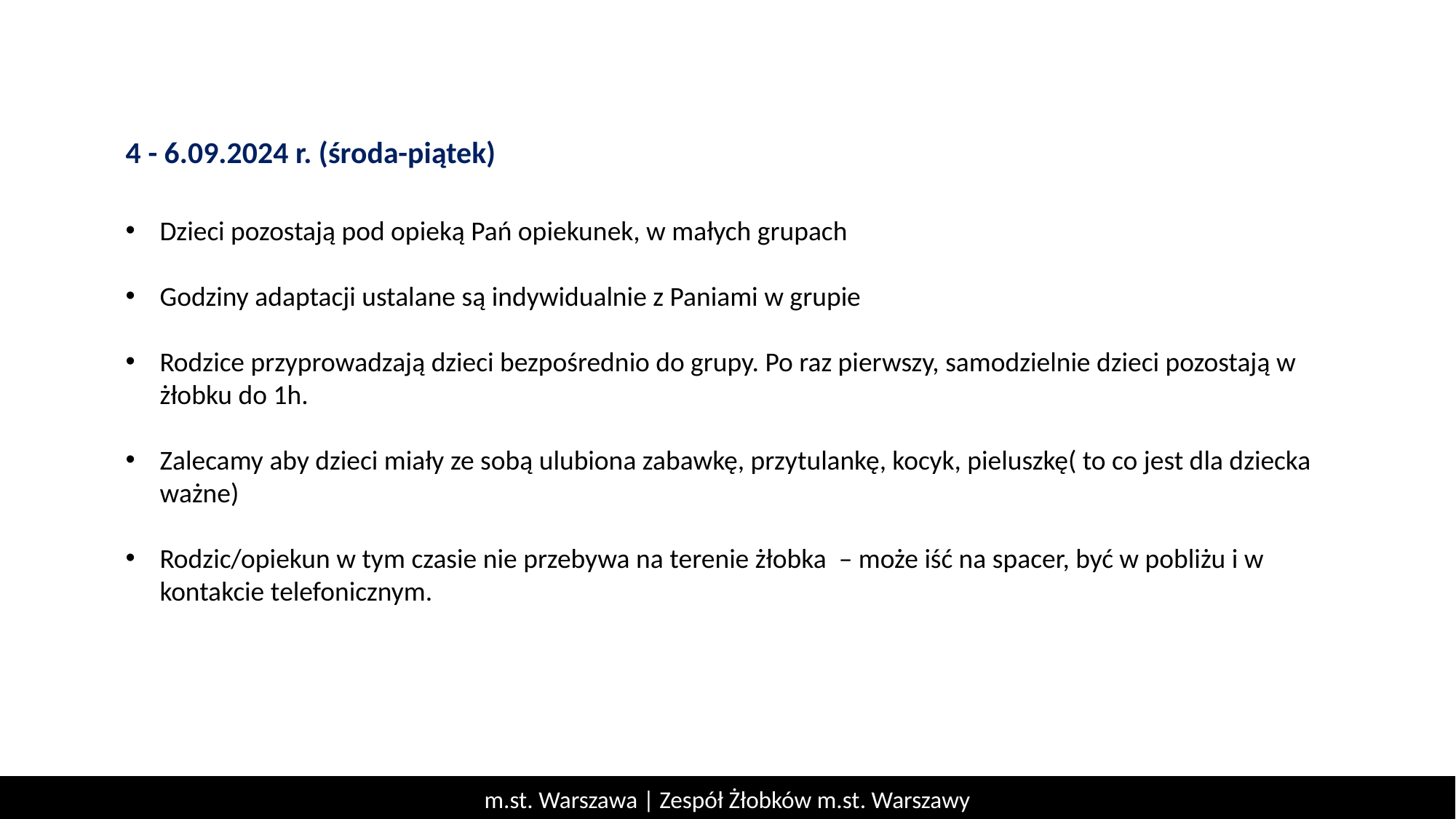

4 - 6.09.2024 r. (środa-piątek)

Dzieci pozostają pod opieką Pań opiekunek, w małych grupach

Godziny adaptacji ustalane są indywidualnie z Paniami w grupie

Rodzice przyprowadzają dzieci bezpośrednio do grupy. Po raz pierwszy, samodzielnie dzieci pozostają w żłobku do 1h.

Zalecamy aby dzieci miały ze sobą ulubiona zabawkę, przytulankę, kocyk, pieluszkę( to co jest dla dziecka ważne)

Rodzic/opiekun w tym czasie nie przebywa na terenie żłobka  – może iść na spacer, być w pobliżu i w kontakcie telefonicznym.

m.st. Warszawa | Zespół Żłobków m.st. Warszawy